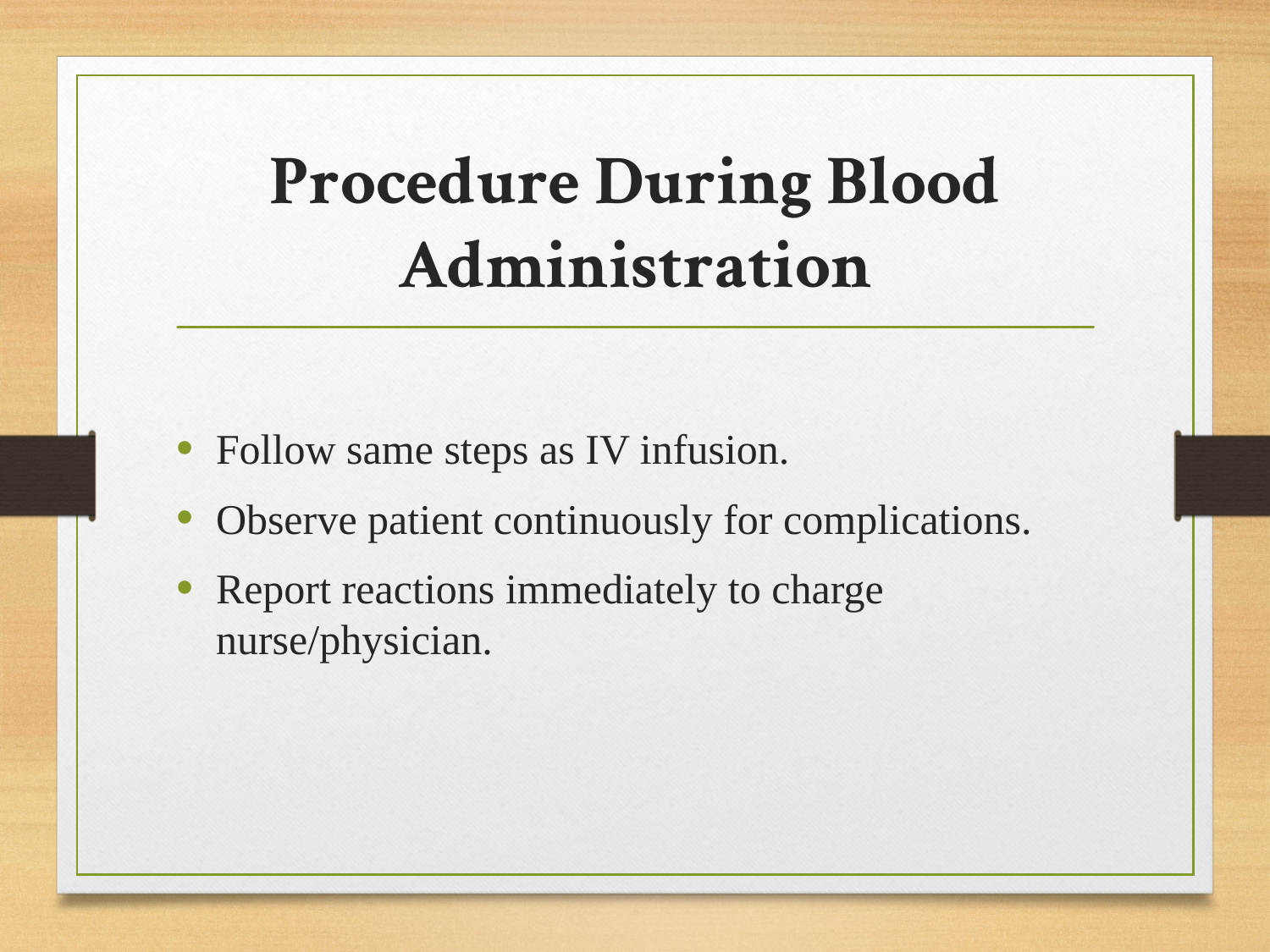

# Procedure During Blood Administration

Follow same steps as IV infusion.
Observe patient continuously for complications.
Report reactions immediately to charge nurse/physician.